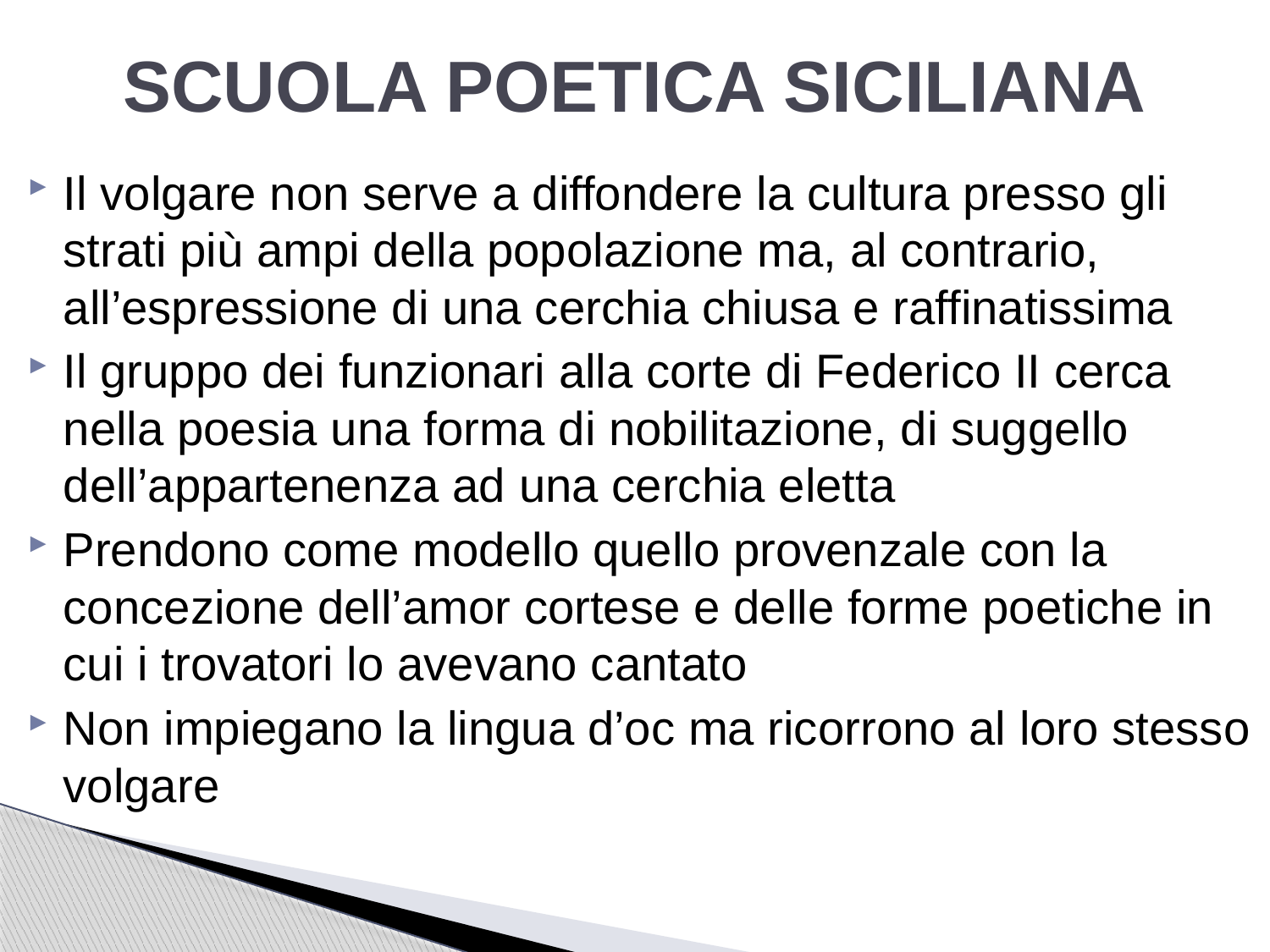

# SCUOLA POETICA SICILIANA
Il volgare non serve a diffondere la cultura presso gli strati più ampi della popolazione ma, al contrario, all’espressione di una cerchia chiusa e raffinatissima
Il gruppo dei funzionari alla corte di Federico II cerca nella poesia una forma di nobilitazione, di suggello dell’appartenenza ad una cerchia eletta
Prendono come modello quello provenzale con la concezione dell’amor cortese e delle forme poetiche in cui i trovatori lo avevano cantato
Non impiegano la lingua d’oc ma ricorrono al loro stesso volgare